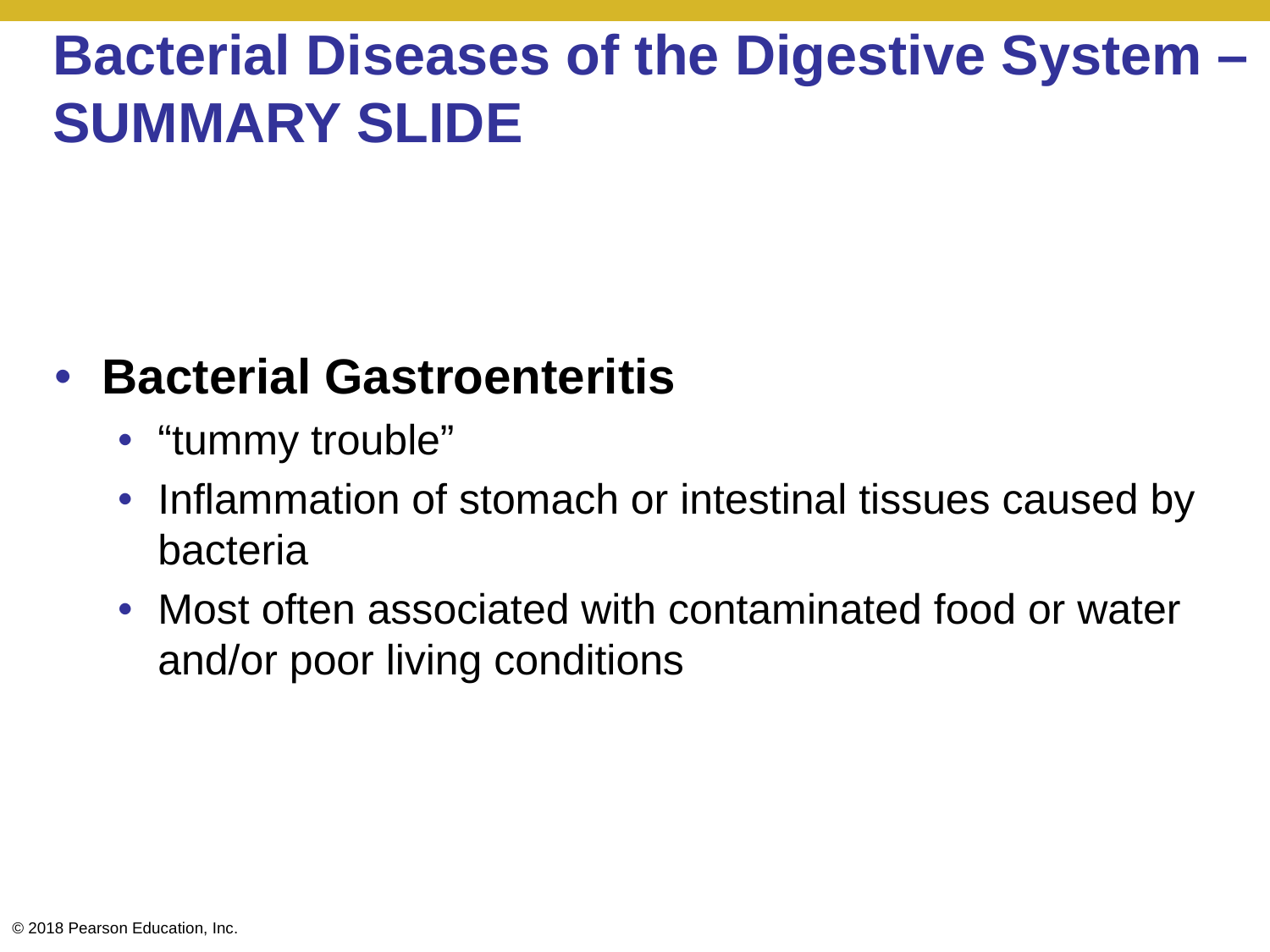

# Bacterial Diseases of the Digestive System – SUMMARY SLIDE
Bacterial Gastroenteritis
“tummy trouble”
Inflammation of stomach or intestinal tissues caused by bacteria
Most often associated with contaminated food or water and/or poor living conditions